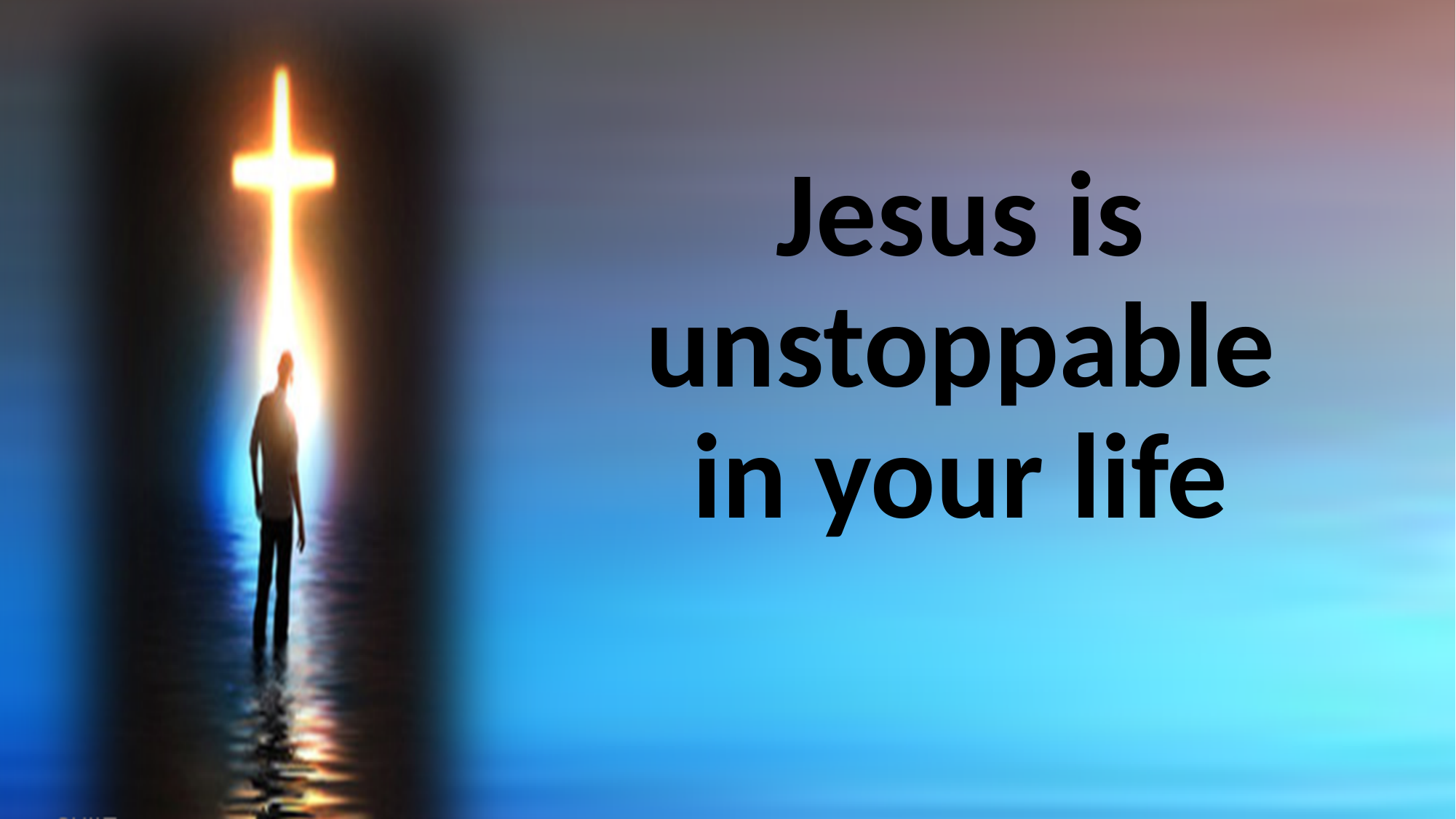

# Jesus is unstoppable in your life